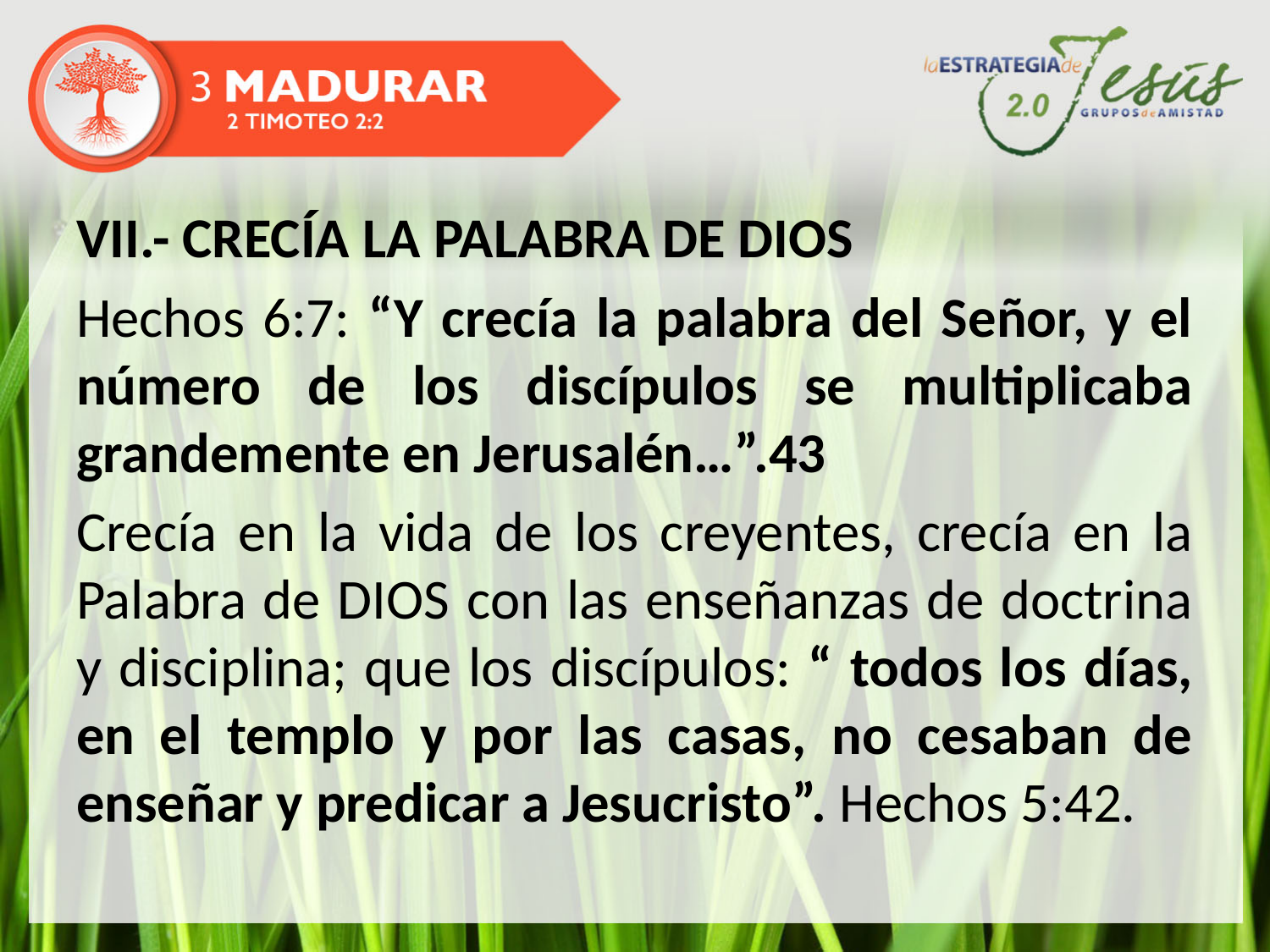

VII.- CRECÍA LA PALABRA DE DIOS
Hechos 6:7: “Y crecía la palabra del Señor, y el número de los discípulos se multiplicaba grandemente en Jerusalén…”.43
Crecía en la vida de los creyentes, crecía en la Palabra de DIOS con las enseñanzas de doctrina y disciplina; que los discípulos: “ todos los días, en el templo y por las casas, no cesaban de enseñar y predicar a Jesucristo”. Hechos 5:42.